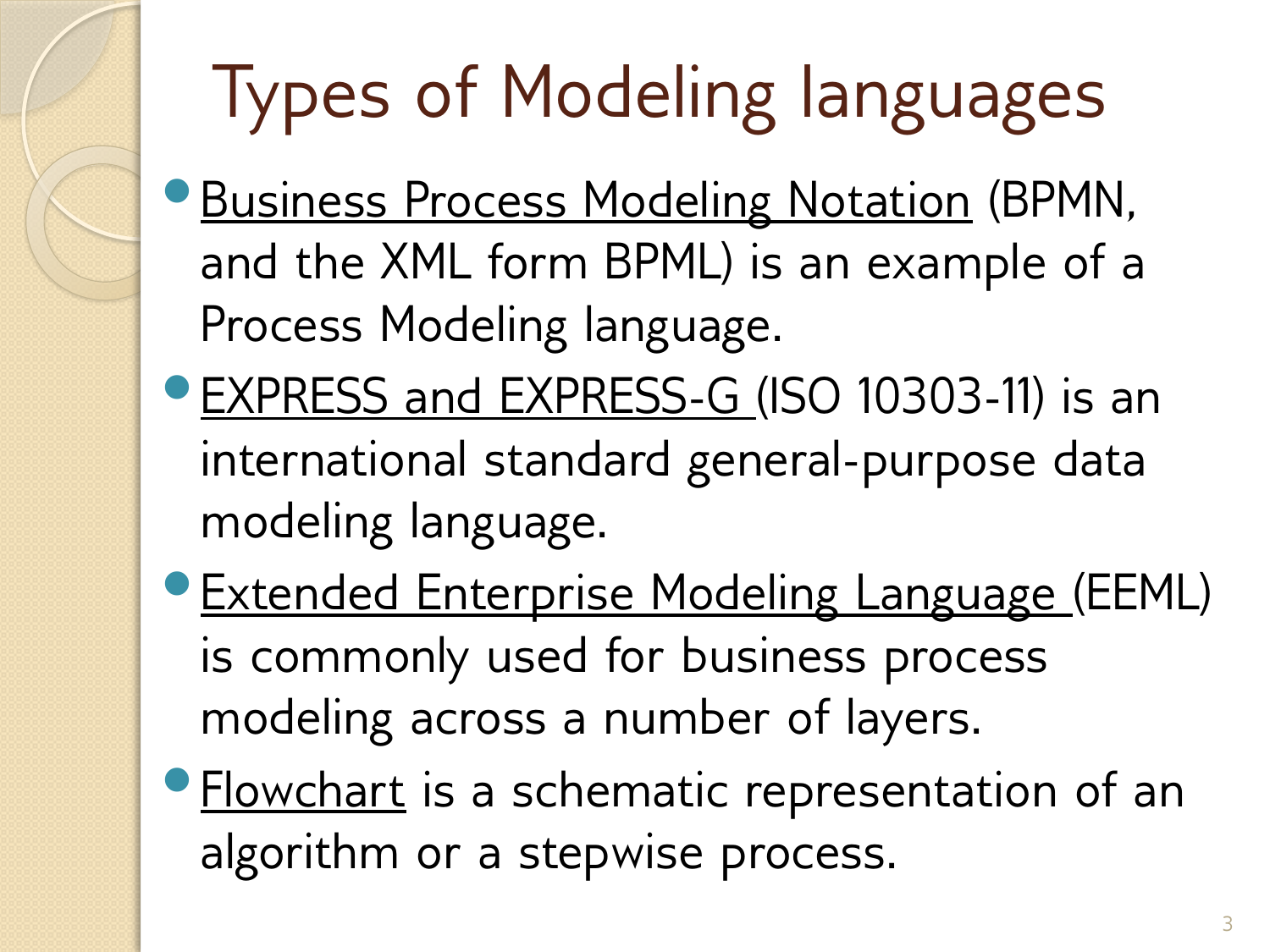

# Types of Modeling languages
Business Process Modeling Notation (BPMN, and the XML form BPML) is an example of a Process Modeling language.
EXPRESS and EXPRESS-G (ISO 10303-11) is an international standard general-purpose data modeling language.
Extended Enterprise Modeling Language (EEML) is commonly used for business process modeling across a number of layers.
Flowchart is a schematic representation of an algorithm or a stepwise process.
3